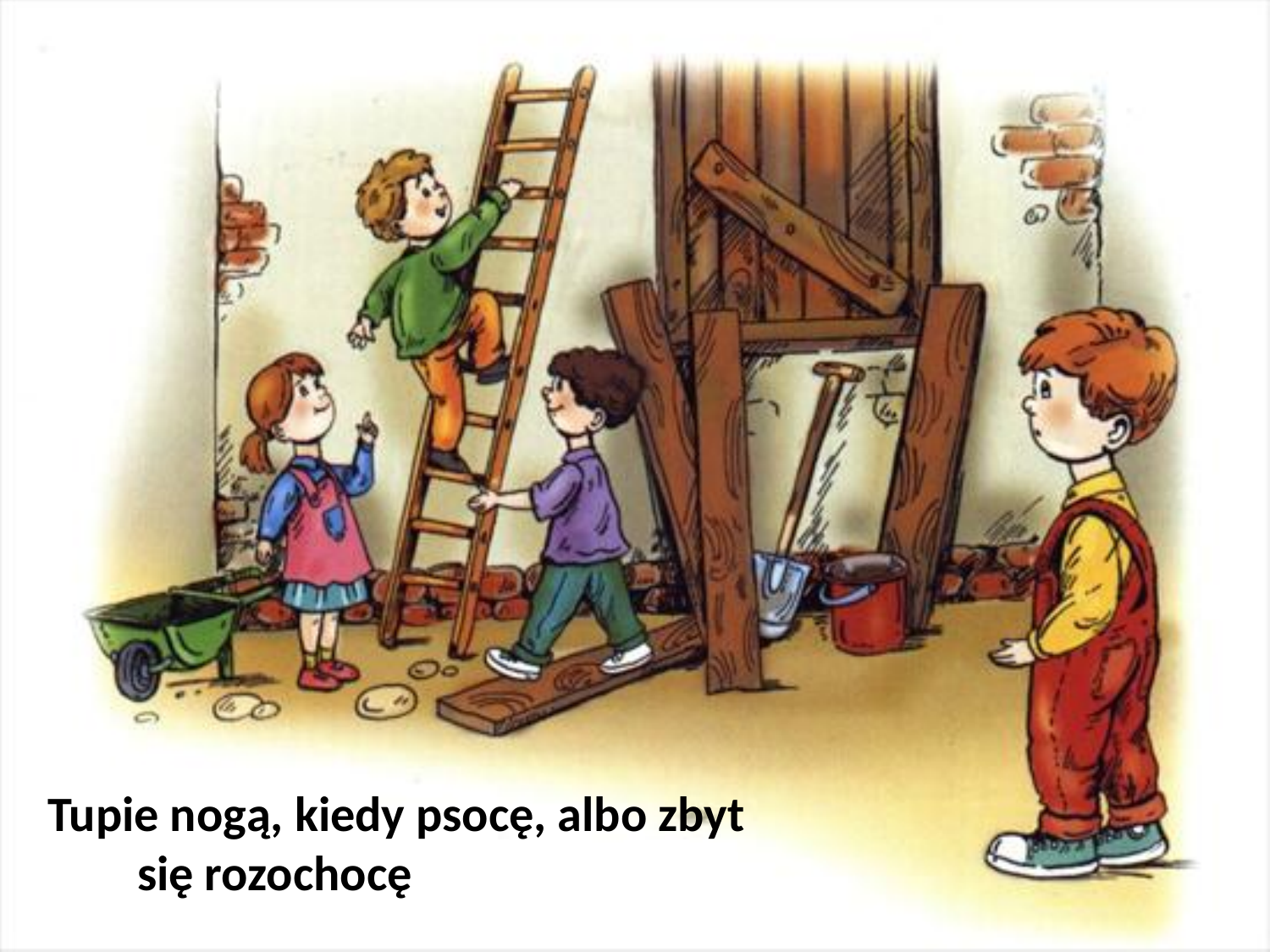

Tupie nogą, kiedy psocę, albo zbyt
        się rozochocę